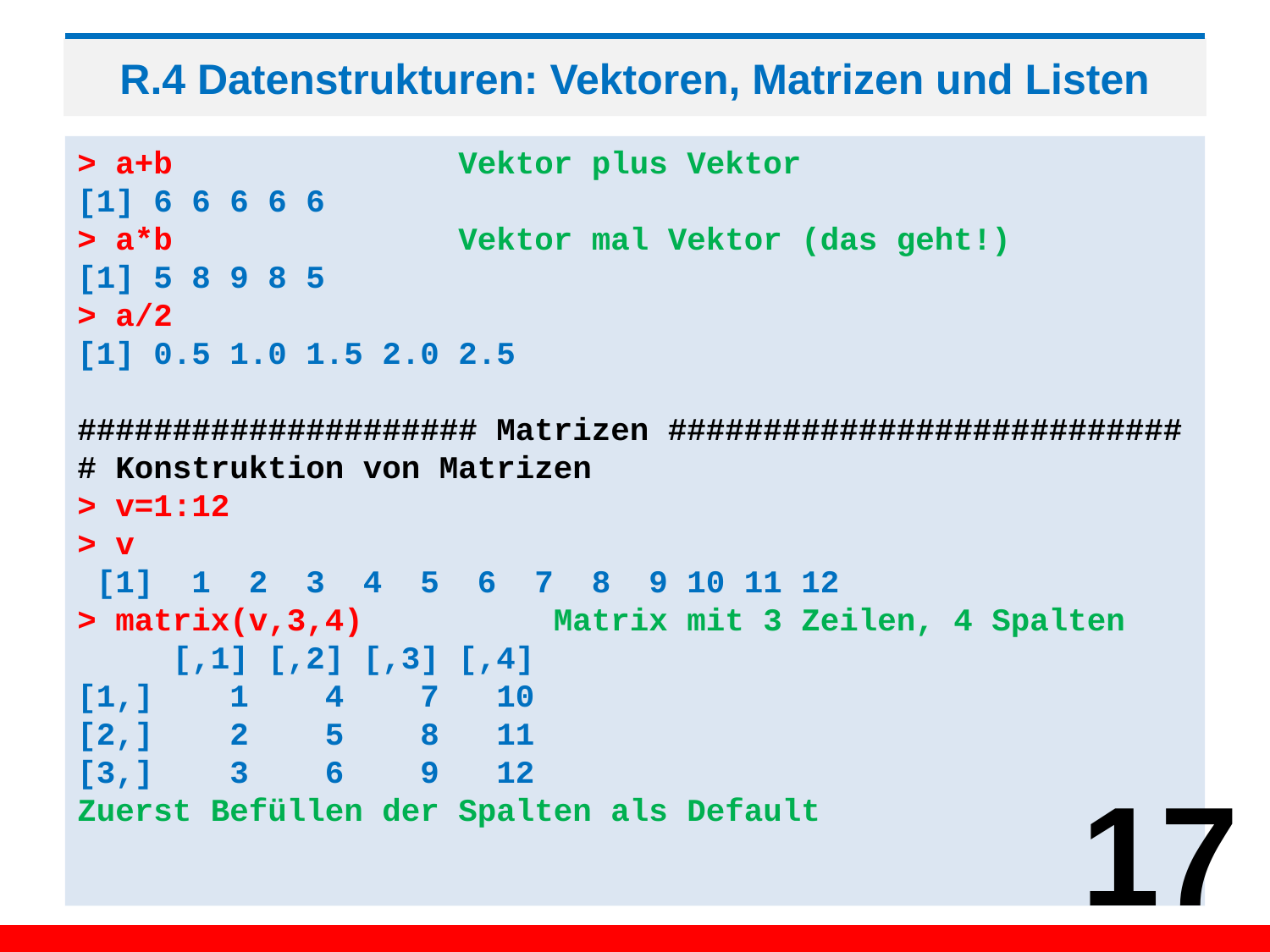

# R.4 Datenstrukturen: Vektoren, Matrizen und Listen

> a+b               Vektor plus Vektor
[1] 6 6 6 6 6
> a*b               Vektor mal Vektor (das geht!)
[1] 5 8 9 8 5
> a/2
[1] 0.5 1.0 1.5 2.0 2.5

##################### Matrizen ###########################
# Konstruktion von Matrizen
> v=1:12
> v
 [1]  1  2  3  4  5  6  7  8  9 10 11 12
> matrix(v,3,4)          Matrix mit 3 Zeilen, 4 Spalten
     [,1] [,2] [,3] [,4]
[1,]    1    4    7   10
[2,]    2    5    8   11
[3,]    3    6    9   12
Zuerst Befüllen der Spalten als Default
17